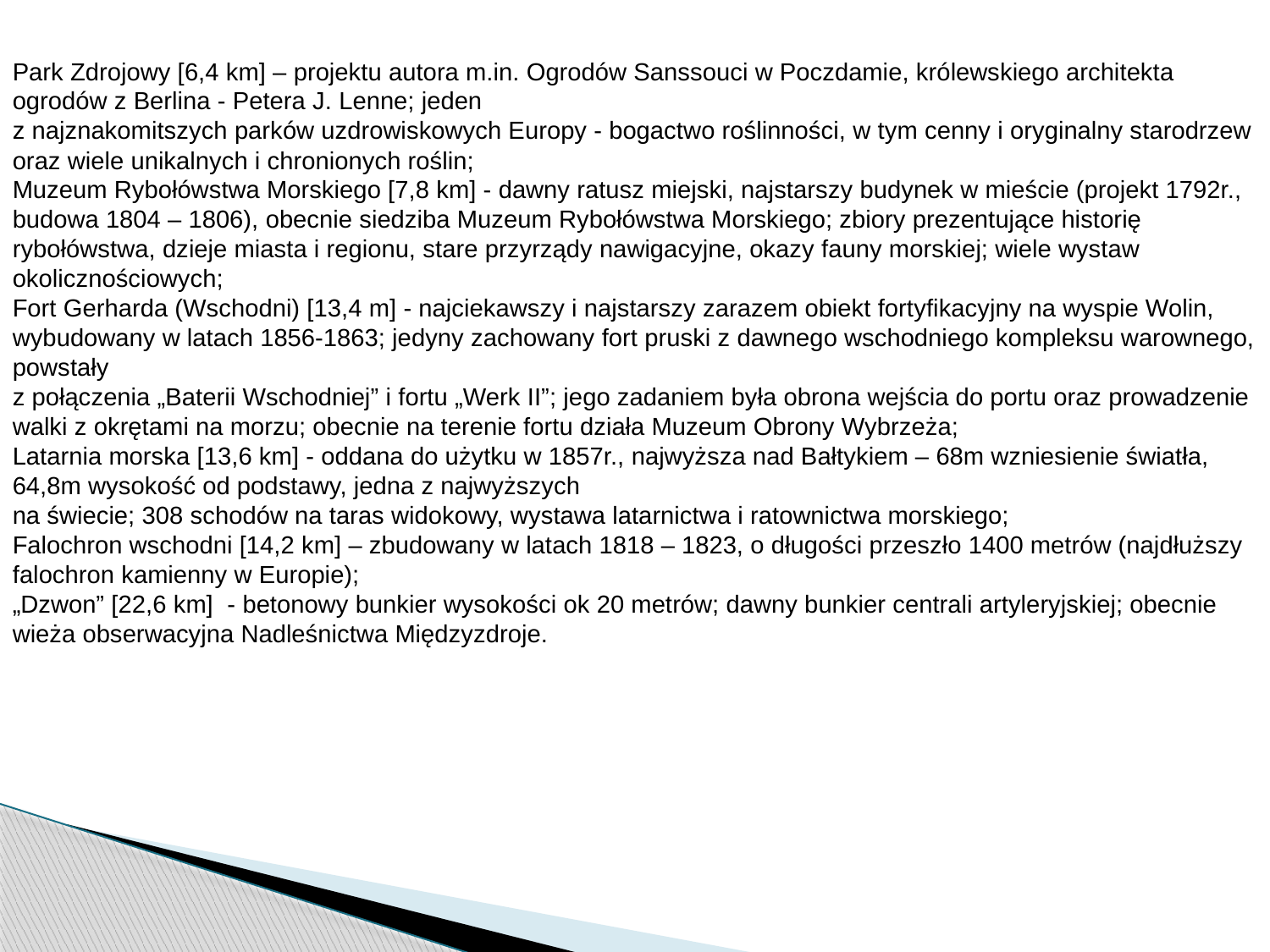

Park Zdrojowy [6,4 km] – projektu autora m.in. Ogrodów Sanssouci w Poczdamie, królewskiego architekta ogrodów z Berlina - Petera J. Lenne; jeden
z najznakomitszych parków uzdrowiskowych Europy - bogactwo roślinności, w tym cenny i oryginalny starodrzew oraz wiele unikalnych i chronionych roślin;
Muzeum Rybołówstwa Morskiego [7,8 km] - dawny ratusz miejski, najstarszy budynek w mieście (projekt 1792r., budowa 1804 – 1806), obecnie siedziba Muzeum Rybołówstwa Morskiego; zbiory prezentujące historię rybołówstwa, dzieje miasta i regionu, stare przyrządy nawigacyjne, okazy fauny morskiej; wiele wystaw okolicznościowych;
Fort Gerharda (Wschodni) [13,4 m] - najciekawszy i najstarszy zarazem obiekt fortyfikacyjny na wyspie Wolin, wybudowany w latach 1856-1863; jedyny zachowany fort pruski z dawnego wschodniego kompleksu warownego, powstały
z połączenia „Baterii Wschodniej” i fortu „Werk II”; jego zadaniem była obrona wejścia do portu oraz prowadzenie walki z okrętami na morzu; obecnie na terenie fortu działa Muzeum Obrony Wybrzeża;
Latarnia morska [13,6 km] - oddana do użytku w 1857r., najwyższa nad Bałtykiem – 68m wzniesienie światła, 64,8m wysokość od podstawy, jedna z najwyższych
na świecie; 308 schodów na taras widokowy, wystawa latarnictwa i ratownictwa morskiego;
Falochron wschodni [14,2 km] – zbudowany w latach 1818 – 1823, o długości przeszło 1400 metrów (najdłuższy falochron kamienny w Europie);
„Dzwon” [22,6 km]  - betonowy bunkier wysokości ok 20 metrów; dawny bunkier centrali artyleryjskiej; obecnie wieża obserwacyjna Nadleśnictwa Międzyzdroje.